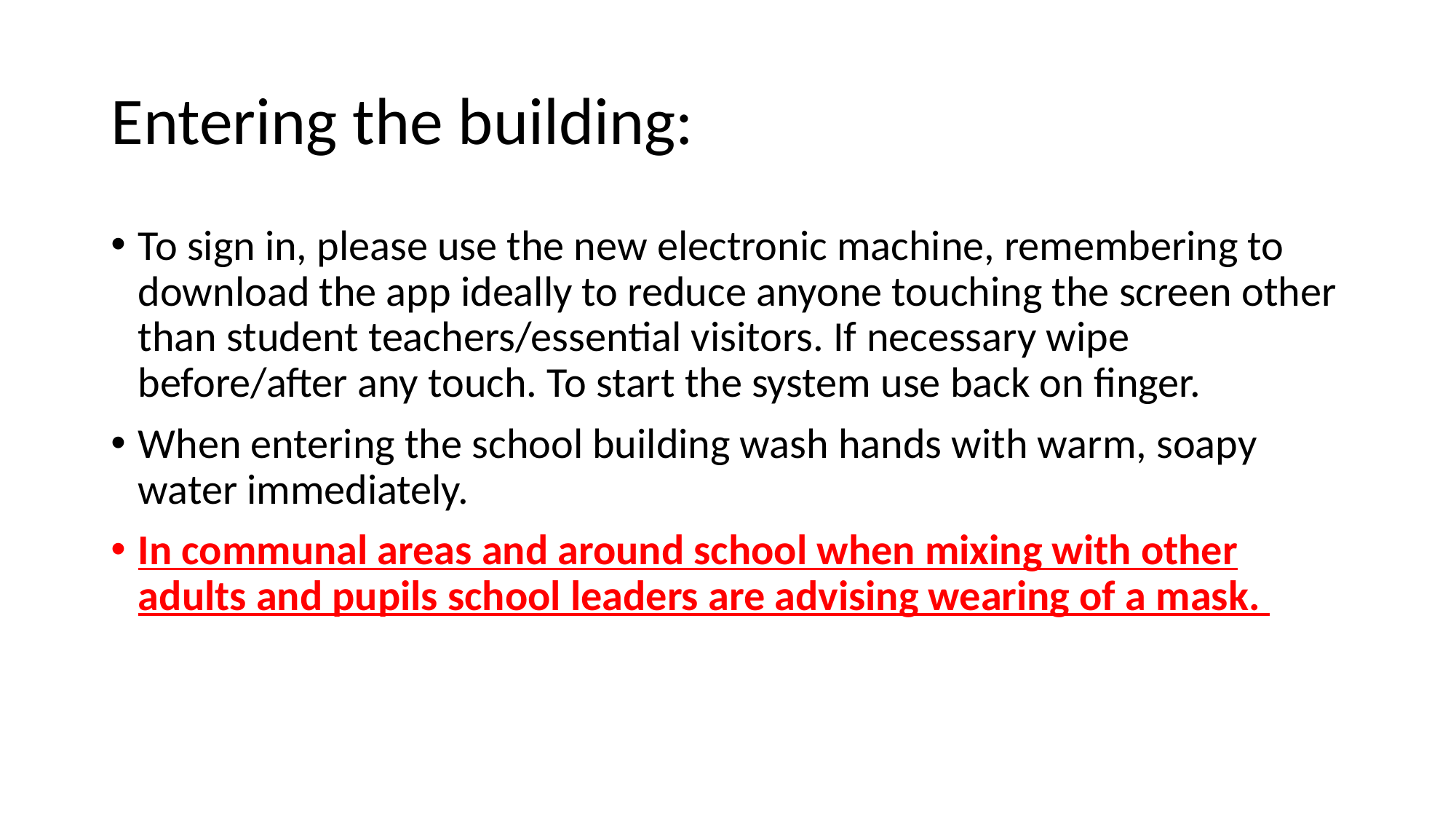

# Entering the building:
To sign in, please use the new electronic machine, remembering to download the app ideally to reduce anyone touching the screen other than student teachers/essential visitors. If necessary wipe before/after any touch. To start the system use back on finger.
When entering the school building wash hands with warm, soapy water immediately.
In communal areas and around school when mixing with other adults and pupils school leaders are advising wearing of a mask.